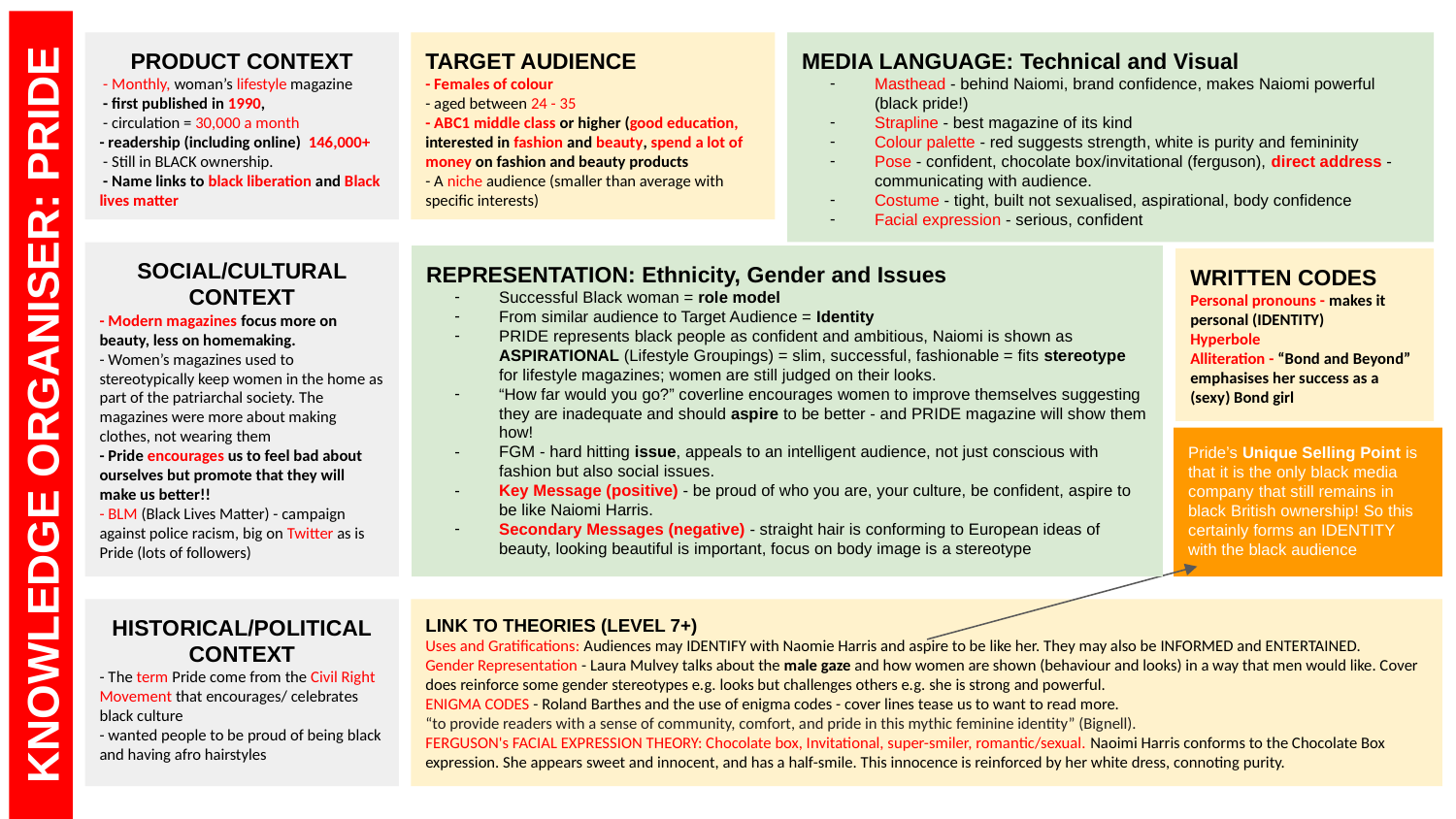

PRODUCT CONTEXT
 - Monthly, woman’s lifestyle magazine
 - first published in 1990,
 - circulation = 30,000 a month
- readership (including online)  146,000+
 - Still in BLACK ownership.
 - Name links to black liberation and Black lives matter
TARGET AUDIENCE
- Females of colour
- aged between 24 - 35
- ABC1 middle class or higher (good education, interested in fashion and beauty, spend a lot of money on fashion and beauty products
- A niche audience (smaller than average with specific interests)
MEDIA LANGUAGE: Technical and Visual
Masthead - behind Naiomi, brand confidence, makes Naiomi powerful (black pride!)
Strapline - best magazine of its kind
Colour palette - red suggests strength, white is purity and femininity
Pose - confident, chocolate box/invitational (ferguson), direct address - communicating with audience.
Costume - tight, built not sexualised, aspirational, body confidence
Facial expression - serious, confident
SOCIAL/CULTURAL CONTEXT
- Modern magazines focus more on beauty, less on homemaking.
- Women’s magazines used to stereotypically keep women in the home as part of the patriarchal society. The magazines were more about making clothes, not wearing them
- Pride encourages us to feel bad about ourselves but promote that they will make us better!!
- BLM (Black Lives Matter) - campaign against police racism, big on Twitter as is Pride (lots of followers)
REPRESENTATION: Ethnicity, Gender and Issues
Successful Black woman = role model
From similar audience to Target Audience = Identity
PRIDE represents black people as confident and ambitious, Naiomi is shown as ASPIRATIONAL (Lifestyle Groupings) = slim, successful, fashionable = fits stereotype for lifestyle magazines; women are still judged on their looks.
“How far would you go?” coverline encourages women to improve themselves suggesting they are inadequate and should aspire to be better - and PRIDE magazine will show them how!
FGM - hard hitting issue, appeals to an intelligent audience, not just conscious with fashion but also social issues.
Key Message (positive) - be proud of who you are, your culture, be confident, aspire to be like Naiomi Harris.
Secondary Messages (negative) - straight hair is conforming to European ideas of beauty, looking beautiful is important, focus on body image is a stereotype
WRITTEN CODES
Personal pronouns - makes it personal (IDENTITY)
Hyperbole
Alliteration - “Bond and Beyond” emphasises her success as a (sexy) Bond girl
KNOWLEDGE ORGANISER: PRIDE
Pride’s Unique Selling Point is that it is the only black media company that still remains in black British ownership! So this certainly forms an IDENTITY with the black audience
HISTORICAL/POLITICAL CONTEXT
- The term Pride come from the Civil Right Movement that encourages/ celebrates black culture
- wanted people to be proud of being black and having afro hairstyles
LINK TO THEORIES (LEVEL 7+)
Uses and Gratifications: Audiences may IDENTIFY with Naomie Harris and aspire to be like her. They may also be INFORMED and ENTERTAINED.
Gender Representation - Laura Mulvey talks about the male gaze and how women are shown (behaviour and looks) in a way that men would like. Cover does reinforce some gender stereotypes e.g. looks but challenges others e.g. she is strong and powerful.
ENIGMA CODES - Roland Barthes and the use of enigma codes - cover lines tease us to want to read more.
“to provide readers with a sense of community, comfort, and pride in this mythic feminine identity” (Bignell).
FERGUSON's FACIAL EXPRESSION THEORY: Chocolate box, Invitational, super-smiler, romantic/sexual. Naoimi Harris conforms to the Chocolate Box expression. She appears sweet and innocent, and has a half-smile. This innocence is reinforced by her white dress, connoting purity.